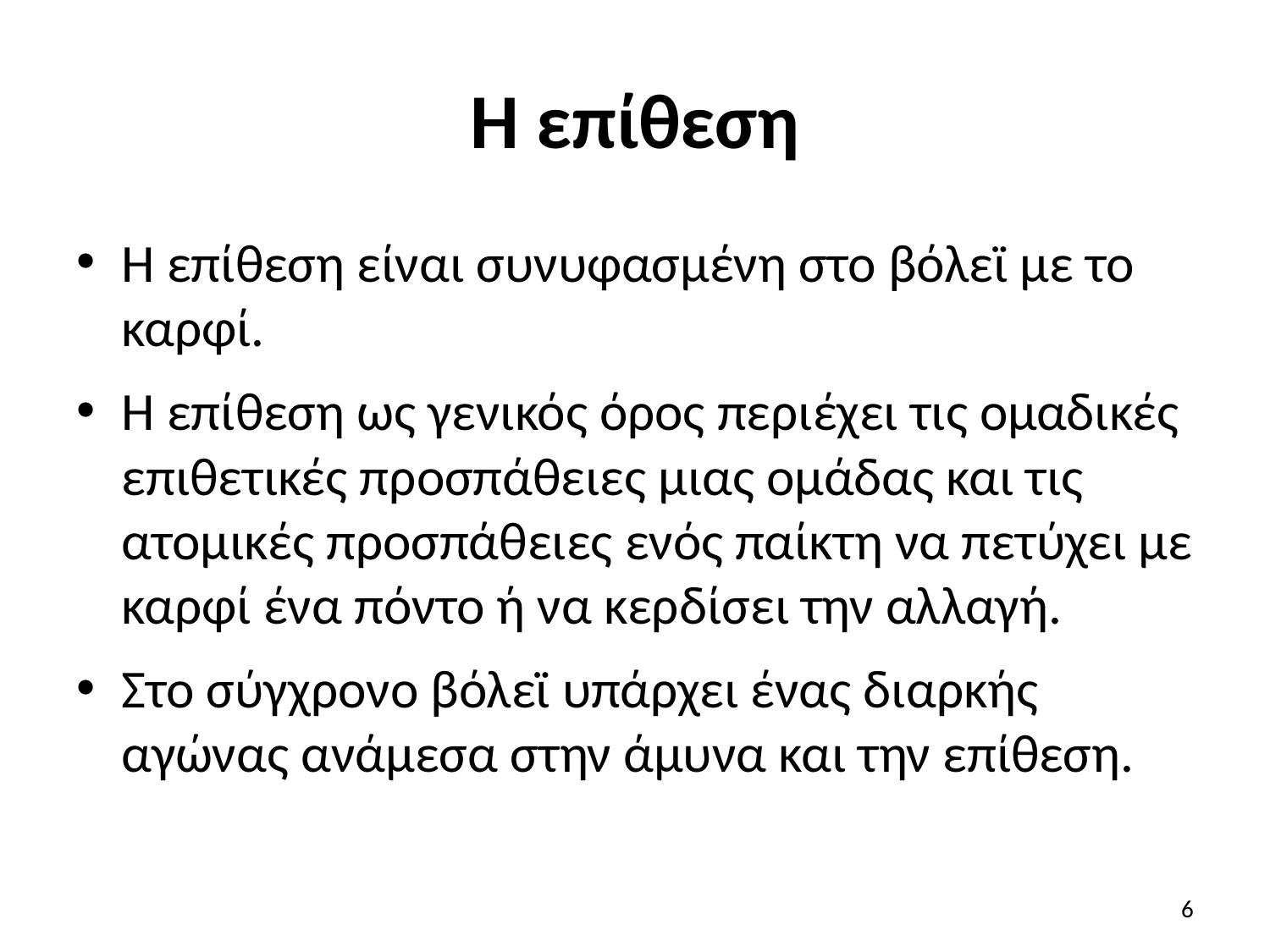

# H επίθεση
Η επίθεση είναι συνυφασμένη στο βόλεϊ με το καρφί.
Η επίθεση ως γενικός όρος περιέχει τις ομαδικές επιθετικές προσπάθειες μιας ομάδας και τις ατομικές προσπάθειες ενός παίκτη να πετύχει με καρφί ένα πόντο ή να κερδίσει την αλλαγή.
Στο σύγχρονο βόλεϊ υπάρχει ένας διαρκής αγώνας ανάμεσα στην άμυνα και την επίθεση.
6